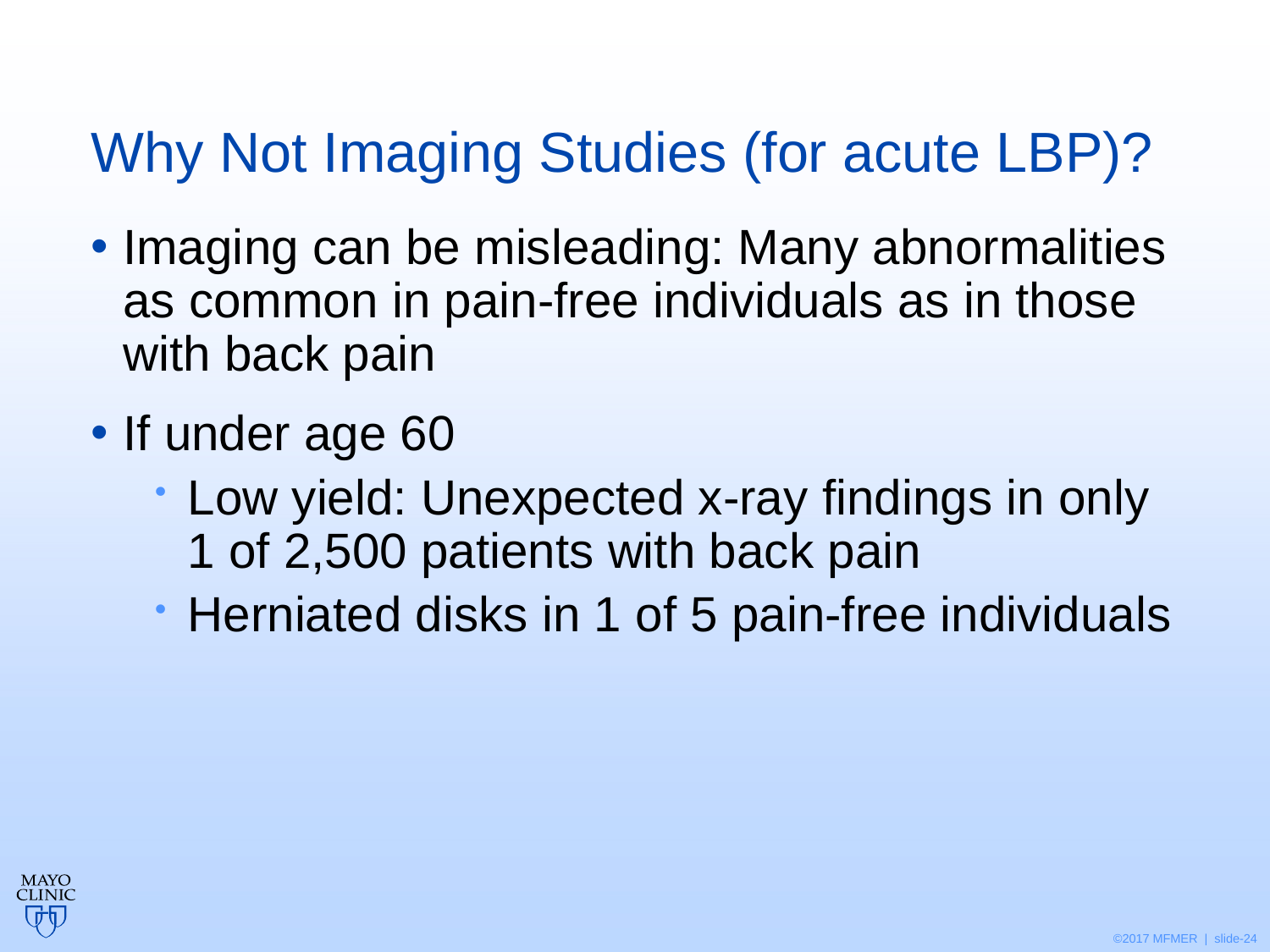

# Why Not Imaging Studies (for acute LBP)?
Imaging can be misleading: Many abnormalities as common in pain-free individuals as in those with back pain
If under age 60
Low yield: Unexpected x-ray findings in only
1 of 2,500 patients with back pain
Herniated disks in 1 of 5 pain-free individuals